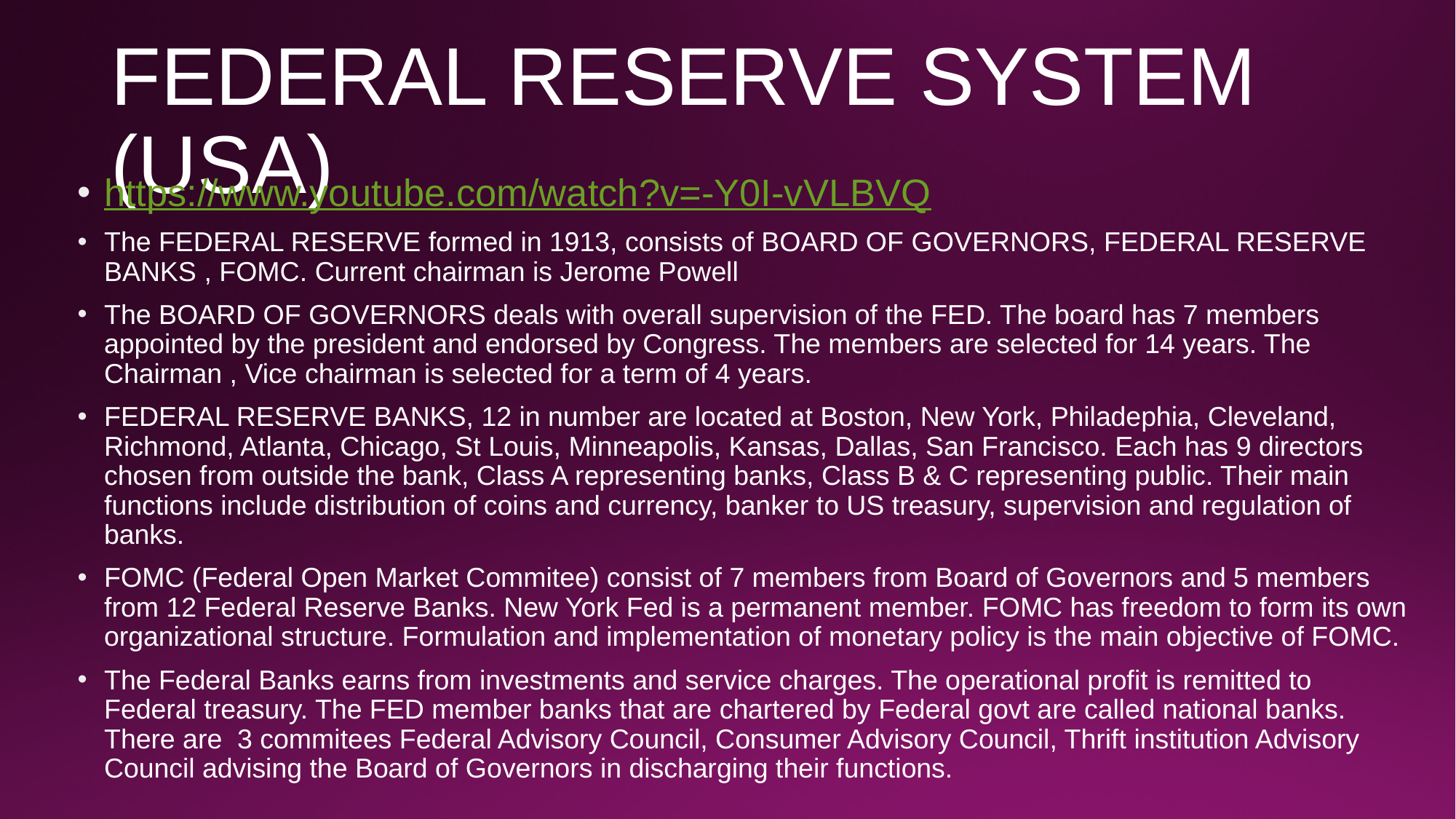

# FEDERAL RESERVE SYSTEM (USA)
https://www.youtube.com/watch?v=-Y0I-vVLBVQ
The FEDERAL RESERVE formed in 1913, consists of BOARD OF GOVERNORS, FEDERAL RESERVE BANKS , FOMC. Current chairman is Jerome Powell
The BOARD OF GOVERNORS deals with overall supervision of the FED. The board has 7 members appointed by the president and endorsed by Congress. The members are selected for 14 years. The Chairman , Vice chairman is selected for a term of 4 years.
FEDERAL RESERVE BANKS, 12 in number are located at Boston, New York, Philadephia, Cleveland, Richmond, Atlanta, Chicago, St Louis, Minneapolis, Kansas, Dallas, San Francisco. Each has 9 directors chosen from outside the bank, Class A representing banks, Class B & C representing public. Their main functions include distribution of coins and currency, banker to US treasury, supervision and regulation of banks.
FOMC (Federal Open Market Commitee) consist of 7 members from Board of Governors and 5 members from 12 Federal Reserve Banks. New York Fed is a permanent member. FOMC has freedom to form its own organizational structure. Formulation and implementation of monetary policy is the main objective of FOMC.
The Federal Banks earns from investments and service charges. The operational profit is remitted to Federal treasury. The FED member banks that are chartered by Federal govt are called national banks. There are  3 commitees Federal Advisory Council, Consumer Advisory Council, Thrift institution Advisory Council advising the Board of Governors in discharging their functions.